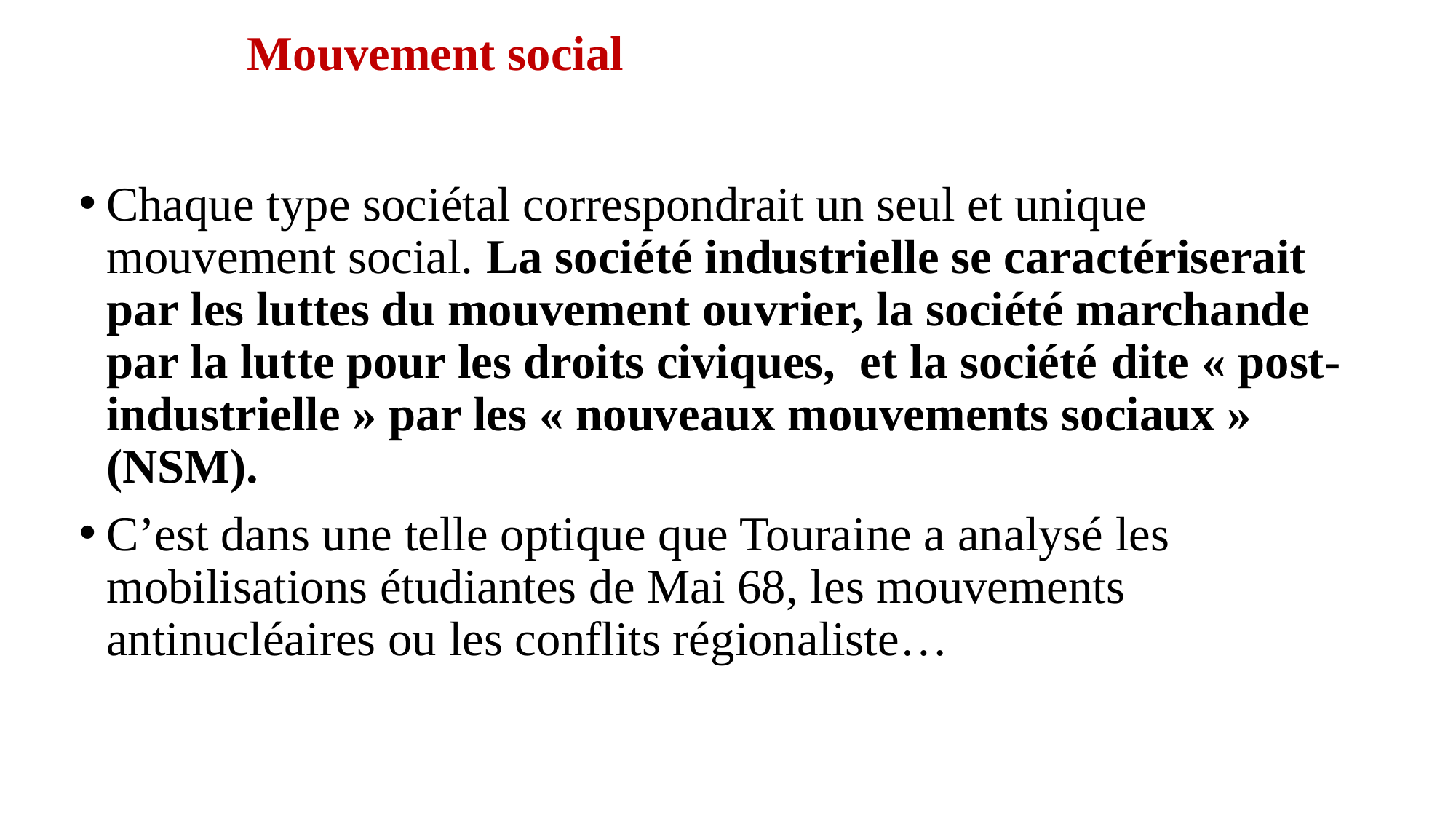

# Mouvement social

Chaque type sociétal correspondrait un seul et unique mouvement social. La société industrielle se caractériserait par les luttes du mouvement ouvrier, la société marchande par la lutte pour les droits civiques,  et la société dite « post-industrielle » par les « nouveaux mouvements sociaux » (NSM).
C’est dans une telle optique que Touraine a analysé les mobilisations étudiantes de Mai 68, les mouvements antinucléaires ou les conflits régionaliste…